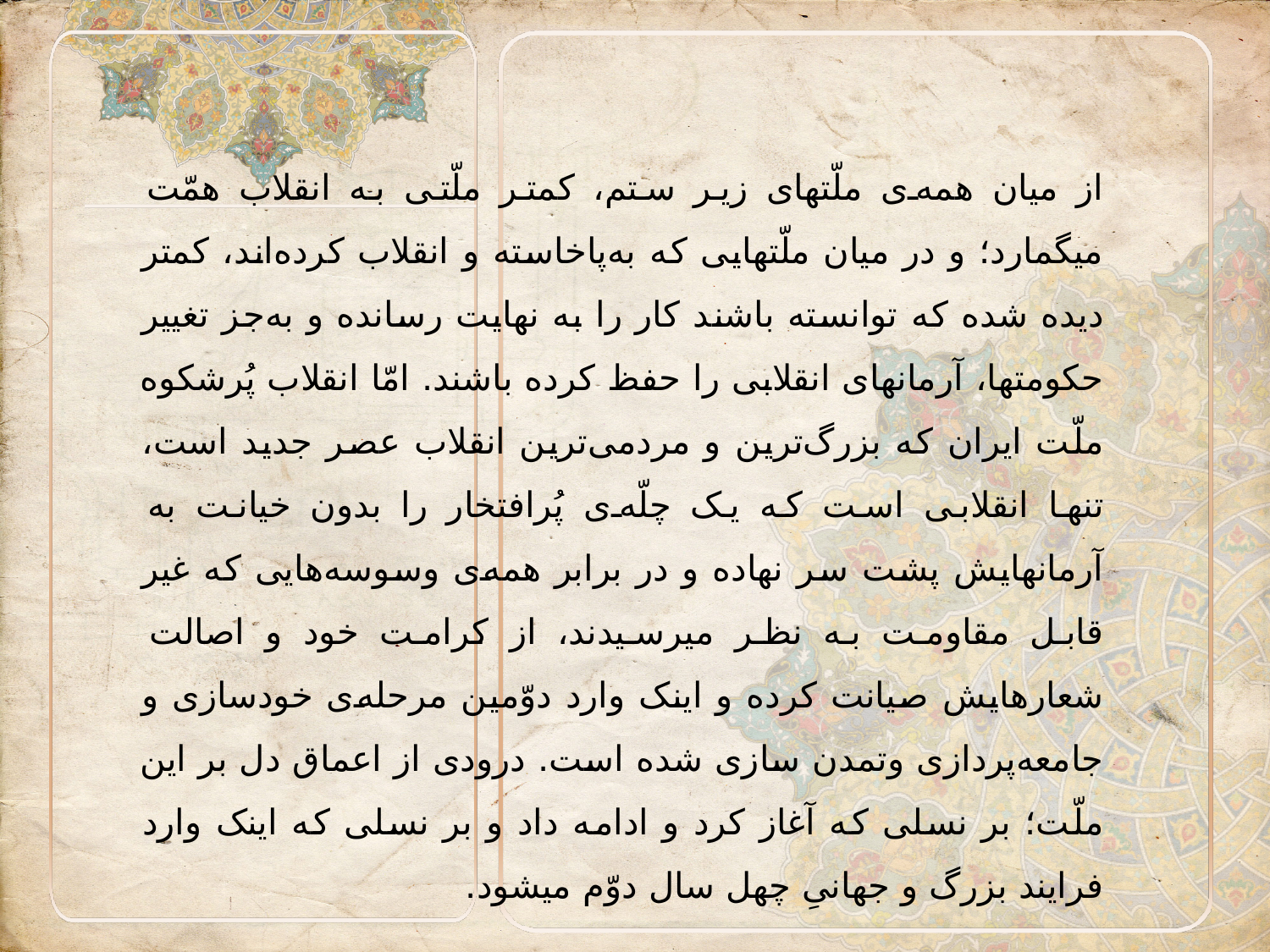

از میان همه‌ی ملّتهای زیر ستم، کمتر ملّتی به انقلاب همّت میگمارد؛ و در میان ملّتهایی که به‌پاخاسته و انقلاب کرده‌اند، کمتر دیده شده که توانسته باشند کار را به نهایت رسانده و به‌جز تغییر حکومتها، آرمانهای انقلابی را حفظ کرده باشند. امّا انقلاب پُرشکوه ملّت ایران که بزرگ‌ترین و مردمی‌ترین انقلاب عصر جدید است، تنها انقلابی است که یک چلّه‌ی پُرافتخار را بدون خیانت به آرمانهایش پشت سر نهاده و در برابر همه‌ی وسوسه‌هایی که غیر قابل مقاومت به نظر میرسیدند، از کرامت خود و اصالت شعارهایش صیانت کرده و اینک وارد دوّمین مرحله‌ی خودسازی و جامعه‌پردازی وتمدن سازی شده ‌است. درودی از اعماق دل بر این ملّت؛ بر نسلی که آغاز کرد و ادامه داد و بر نسلی که اینک وارد فرایند بزرگ و جهانیِ چهل سال دوّم میشود.